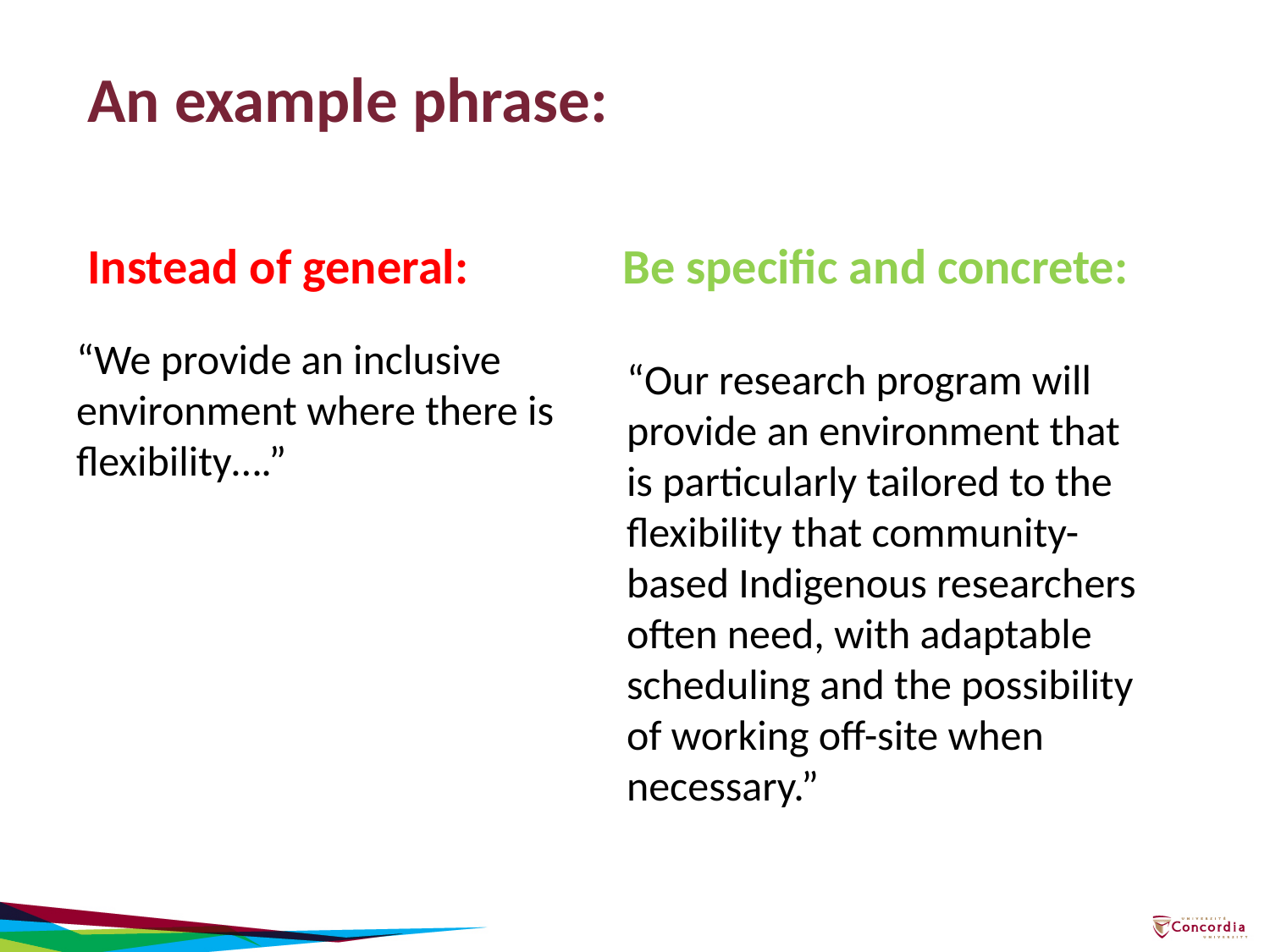

# An example phrase:
Instead of general:
Be specific and concrete:
“We provide an inclusive environment where there is flexibility….”
“Our research program will provide an environment that is particularly tailored to the flexibility that community-based Indigenous researchers often need, with adaptable scheduling and the possibility of working off-site when necessary.”